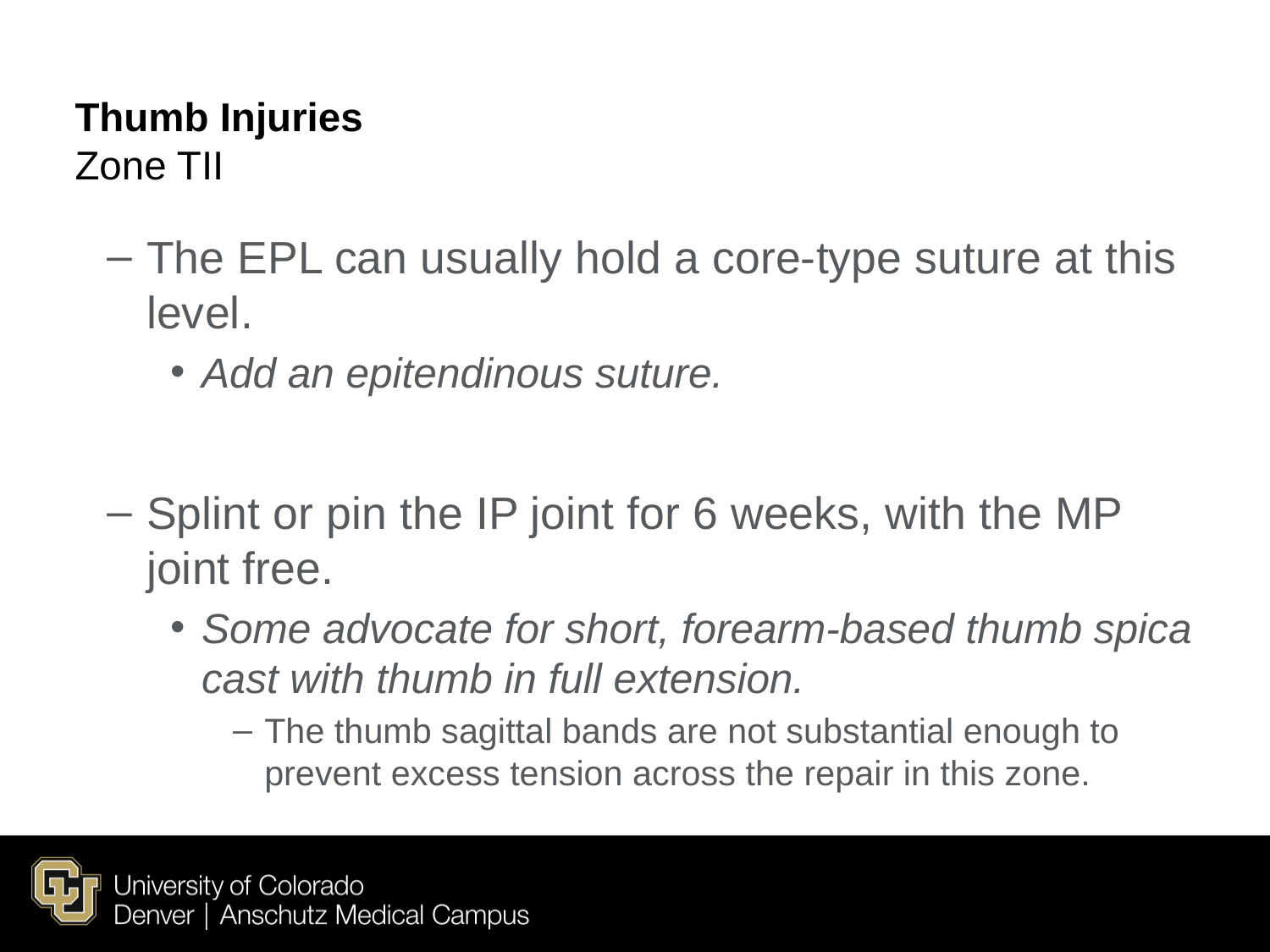

# Thumb Injuries Zone TII
The EPL can usually hold a core-type suture at this level.
Add an epitendinous suture.

Splint or pin the IP joint for 6 weeks, with the MP joint free.
Some advocate for short, forearm-based thumb spica cast with thumb in full extension.
The thumb sagittal bands are not substantial enough to prevent excess tension across the repair in this zone.